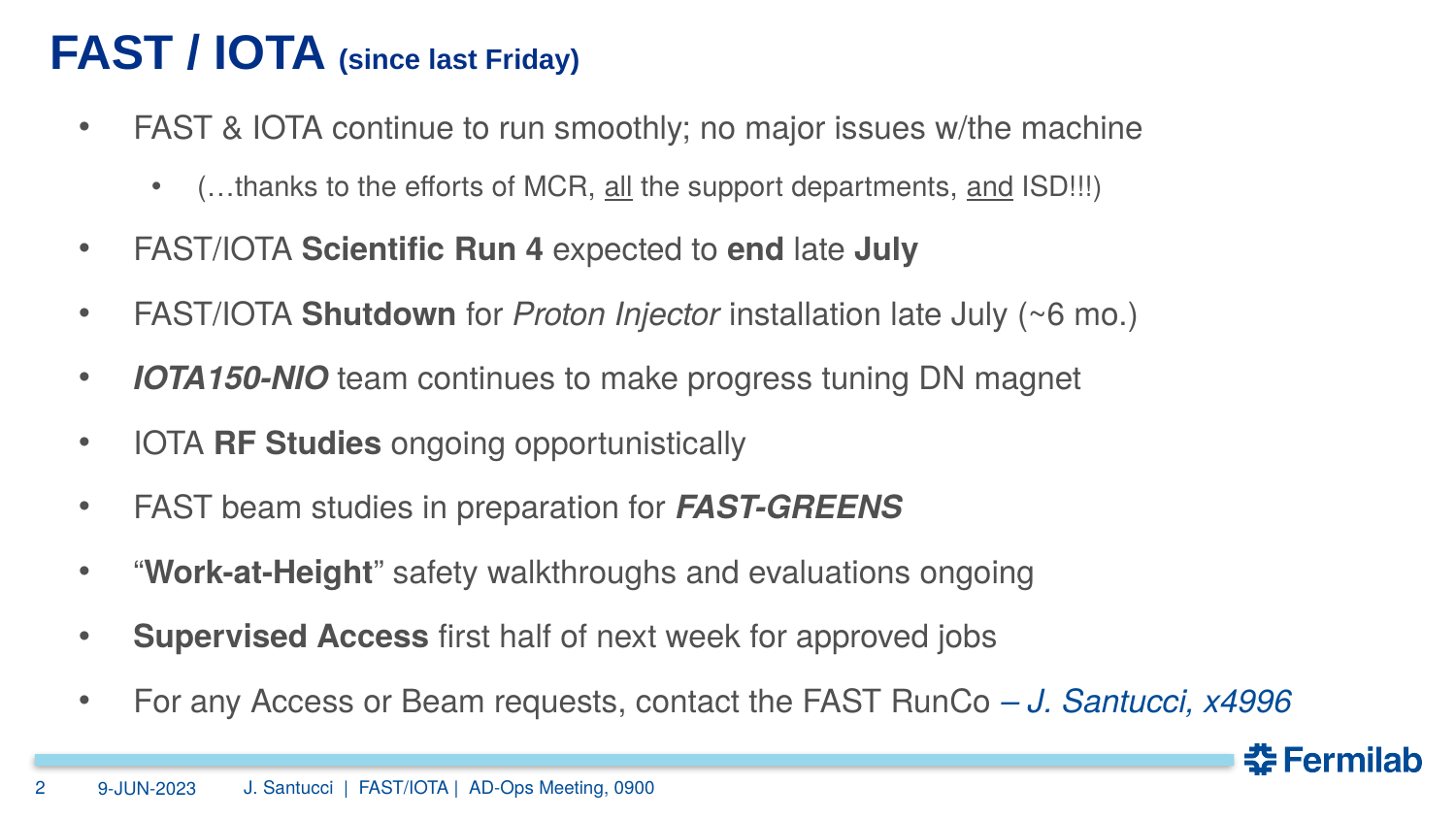

FAST / IOTA (since last Friday)
FAST & IOTA continue to run smoothly; no major issues w/the machine
(…thanks to the efforts of MCR, all the support departments, and ISD!!!)
FAST/IOTA Scientific Run 4 expected to end late July
FAST/IOTA Shutdown for Proton Injector installation late July (~6 mo.)
IOTA150-NIO team continues to make progress tuning DN magnet
IOTA RF Studies ongoing opportunistically
FAST beam studies in preparation for FAST-GREENS
“Work-at-Height” safety walkthroughs and evaluations ongoing
Supervised Access first half of next week for approved jobs
For any Access or Beam requests, contact the FAST RunCo – J. Santucci, x4996
J. Santucci  |  FAST/IOTA |  AD-Ops Meeting, 0900
2
9-JUN-2023